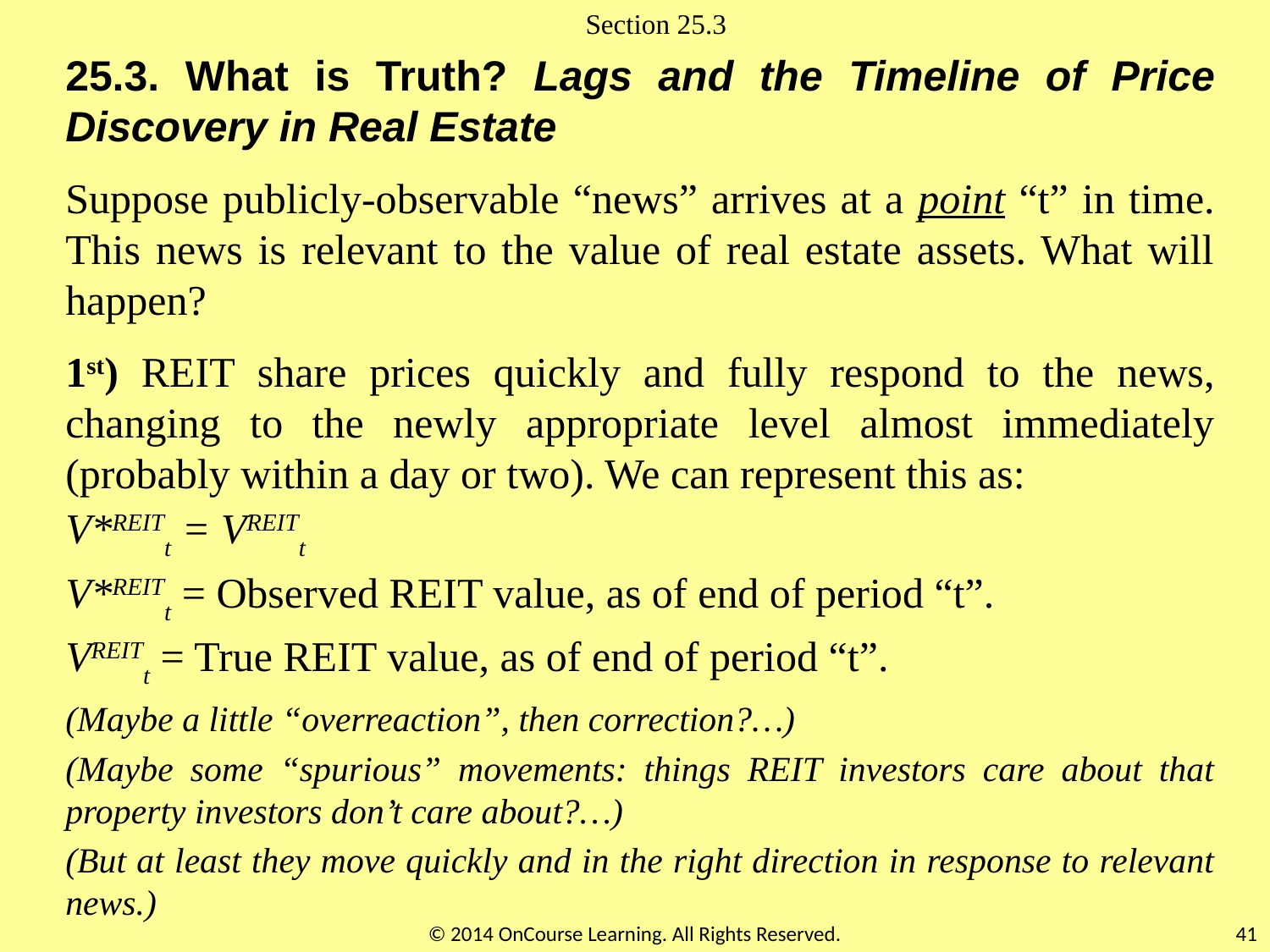

Section 25.3
25.3. What is Truth? Lags and the Timeline of Price Discovery in Real Estate
Suppose publicly-observable “news” arrives at a point “t” in time. This news is relevant to the value of real estate assets. What will happen?
1st) REIT share prices quickly and fully respond to the news, changing to the newly appropriate level almost immediately (probably within a day or two). We can represent this as:
V*REITt = VREITt
V*REITt = Observed REIT value, as of end of period “t”.
VREITt = True REIT value, as of end of period “t”.
(Maybe a little “overreaction”, then correction?…)
(Maybe some “spurious” movements: things REIT investors care about that property investors don’t care about?…)
(But at least they move quickly and in the right direction in response to relevant news.)
© 2014 OnCourse Learning. All Rights Reserved.
41